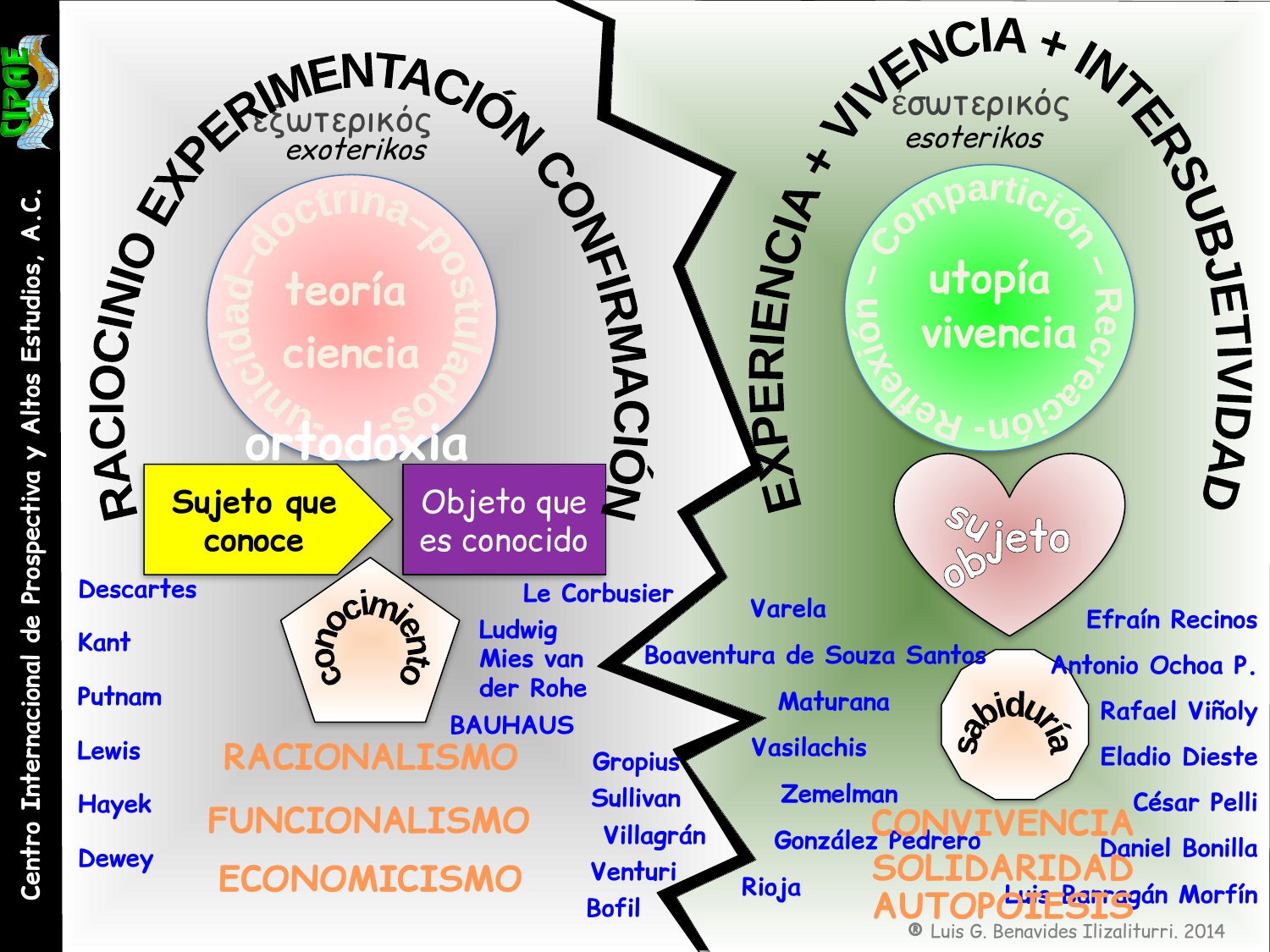

ἐσωτερικός
εξωτερικός
esoterikos
exoterikos
RACIOCINIO EXPERIMENTACIÓN CONFIRMACIÓN
EXPERIENCIA + VIVENCIA + INTERSUBJETIVIDAD

 - Reflexión – Compartición – Recreación
 -unicidad–doctrina–postulados-
utopía
teoría
vivencia
ciencia
ortodoxia

Sujeto que conoce
Objeto que es conocido
su
jeto
ob

Descartes
Le Corbusier
Varela
Efraín Recinos
conocimiento
Ludwig
Mies van
der Rohe
Kant
Boaventura de Souza Santos
Antonio Ochoa P.

Putnam
Maturana
Rafael Viñoly
sabiduría
BAUHAUS
Vasilachis
RACIONALISMO
Lewis
Eladio Dieste
Gropius
Zemelman
Sullivan
César Pelli
Hayek
FUNCIONALISMO
CONVIVENCIA
Villagrán
González Pedrero
Daniel Bonilla
Dewey
SOLIDARIDAD
Venturi
ECONOMICISMO
Rioja
Luis Barragán Morfín
AUTOPOIESIS
Bofil
 ® Luis G. Benavides Ilizaliturri. 2014